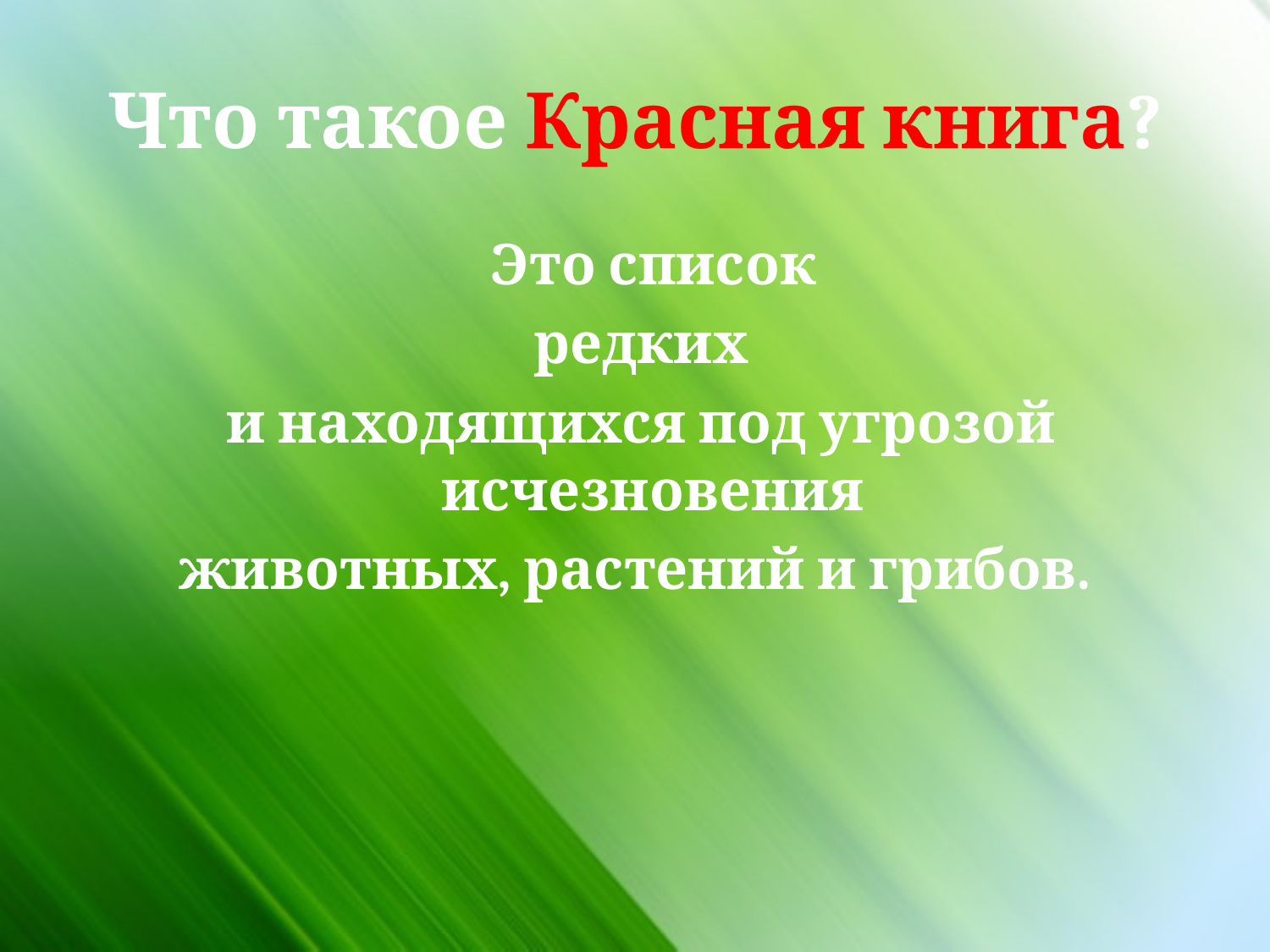

# Что такое Красная книга?
   Это список
 редких
 и находящихся под угрозой исчезновения
животных, растений и грибов.